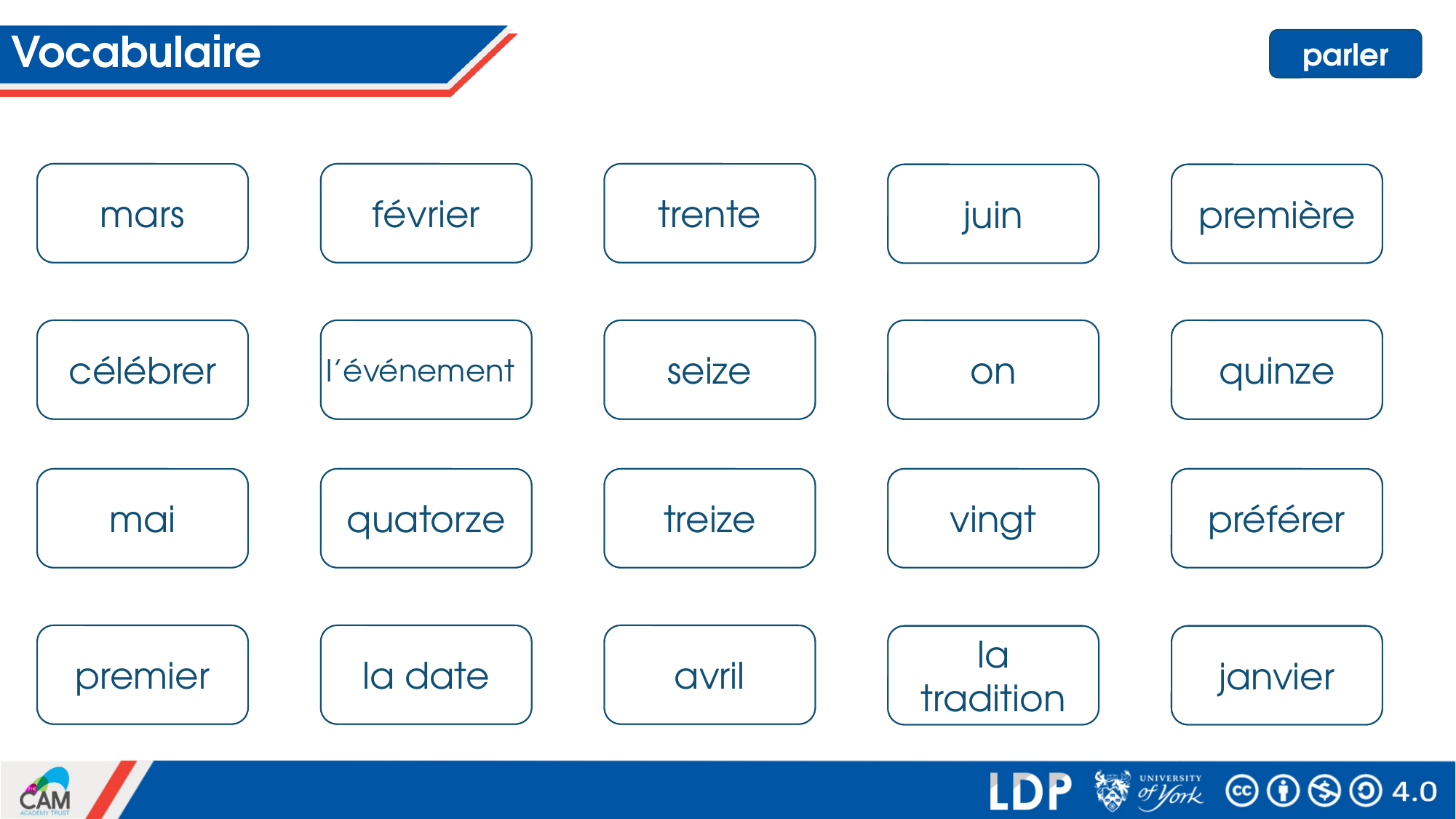

# Vocabulaire
parler
March
mars
February
février
thirty
trente
June
juin
first (f)
première
célébrer
to celebrate, celebrating
event
l’événement
sixteen
seize
everyone, you, one
on
fifteen
quinze
May
mai
fourteen
quatorze
thirteen
treize
twenty
vingt
to prefer, preferring
préférer
first (m)
premier
date
la date
April
avril
tradition
la tradition
January
janvier